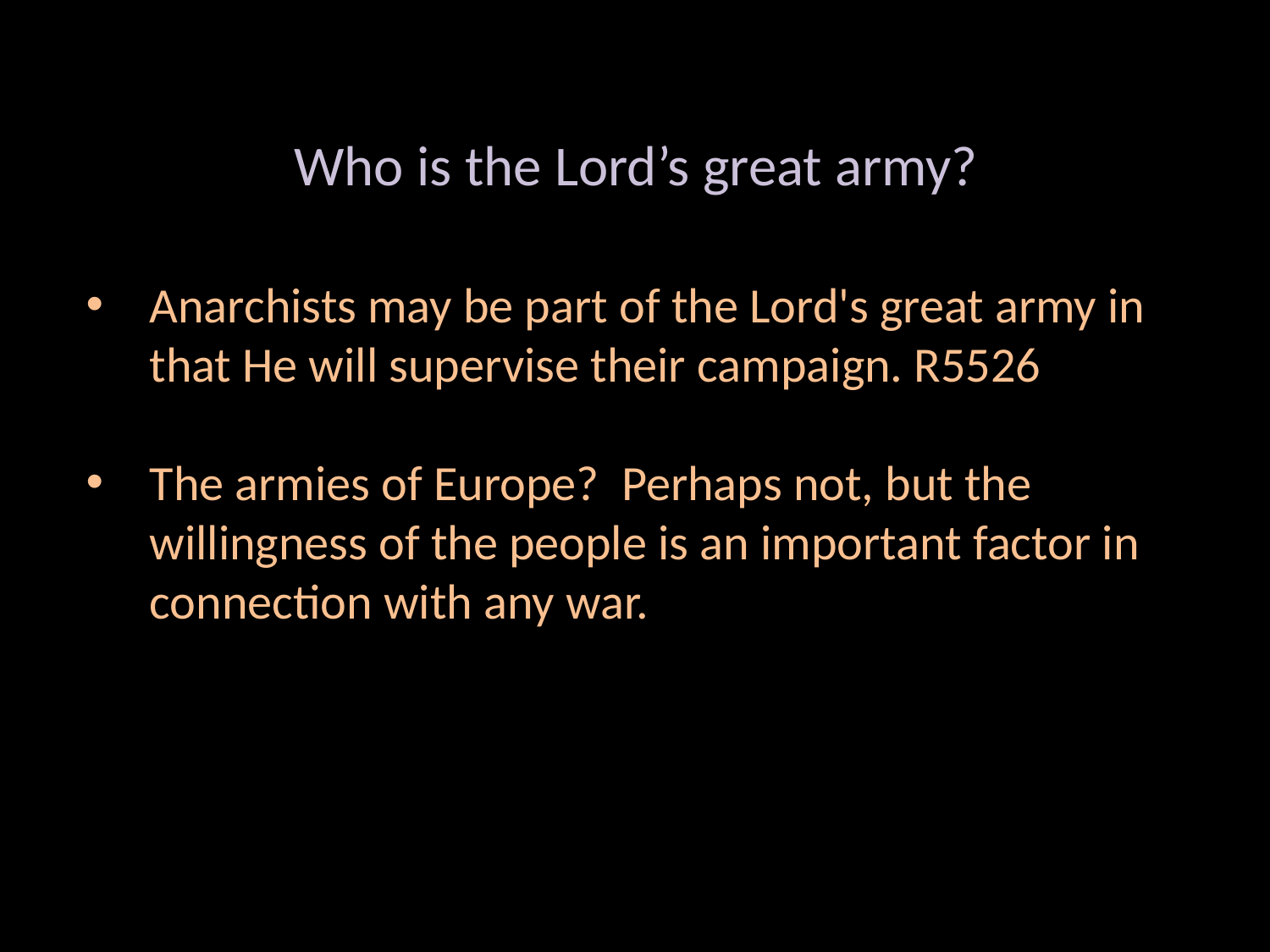

Who is the Lord’s great army?
Anarchists may be part of the Lord's great army in that He will supervise their campaign. R5526

The armies of Europe?  Perhaps not, but the willingness of the people is an important factor in connection with any war.